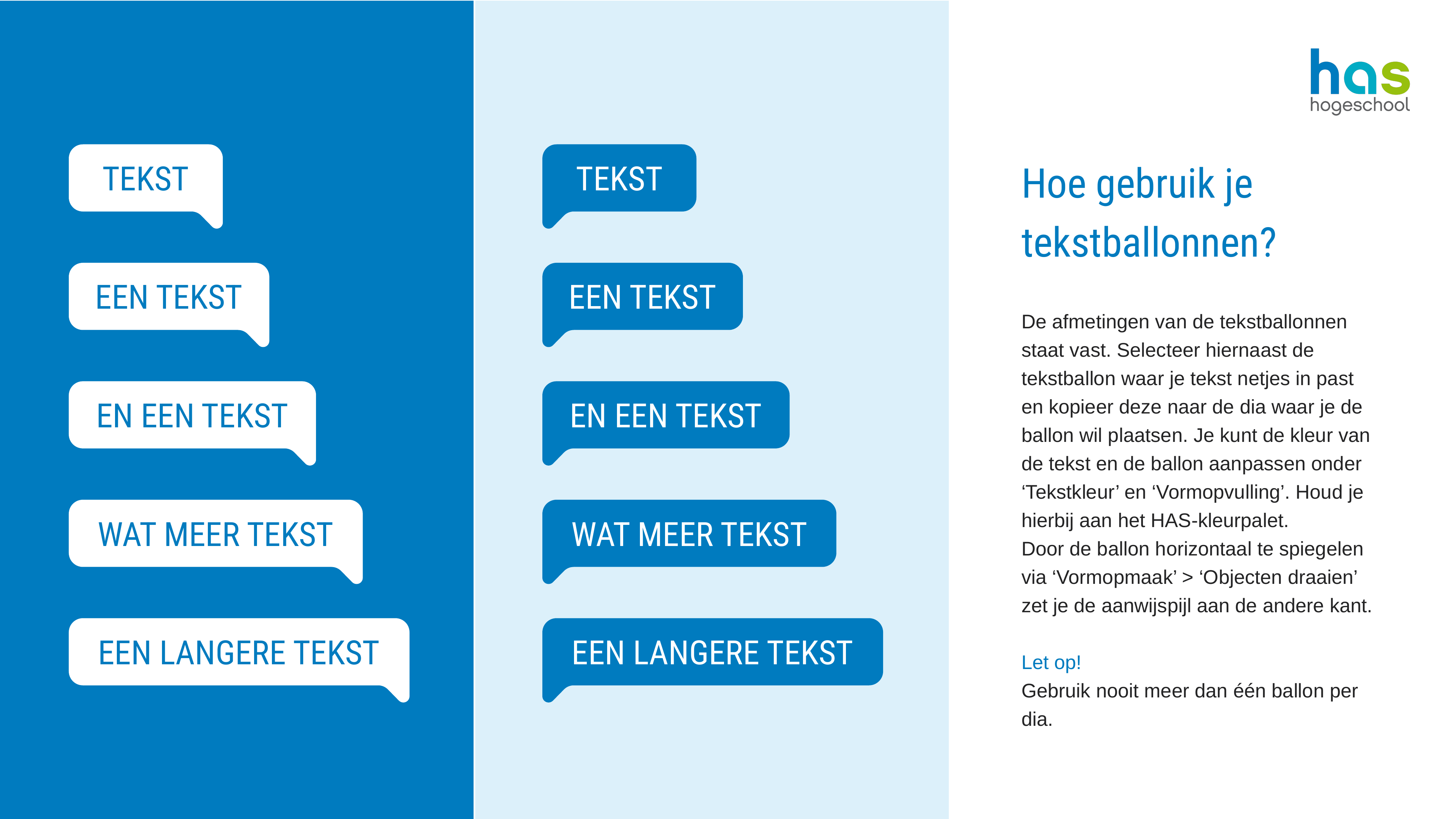

TEKST
TEKST
Hoe gebruik je tekstballonnen?

De afmetingen van de tekstballonnen staat vast. Selecteer hiernaast de tekstballon waar je tekst netjes in past en kopieer deze naar de dia waar je de ballon wil plaatsen. Je kunt de kleur van de tekst en de ballon aanpassen onder ‘Tekstkleur’ en ‘Vormopvulling’. Houd je hierbij aan het HAS-kleurpalet.
Door de ballon horizontaal te spiegelen via ‘Vormopmaak’ > ‘Objecten draaien’ zet je de aanwijspijl aan de andere kant.

Let op!
Gebruik nooit meer dan één ballon per dia.

EEN TEKST
EEN TEKST
EN EEN TEKST
EN EEN TEKST
WAT MEER TEKST
WAT MEER TEKST
EEN LANGERE TEKST
EEN LANGERE TEKST